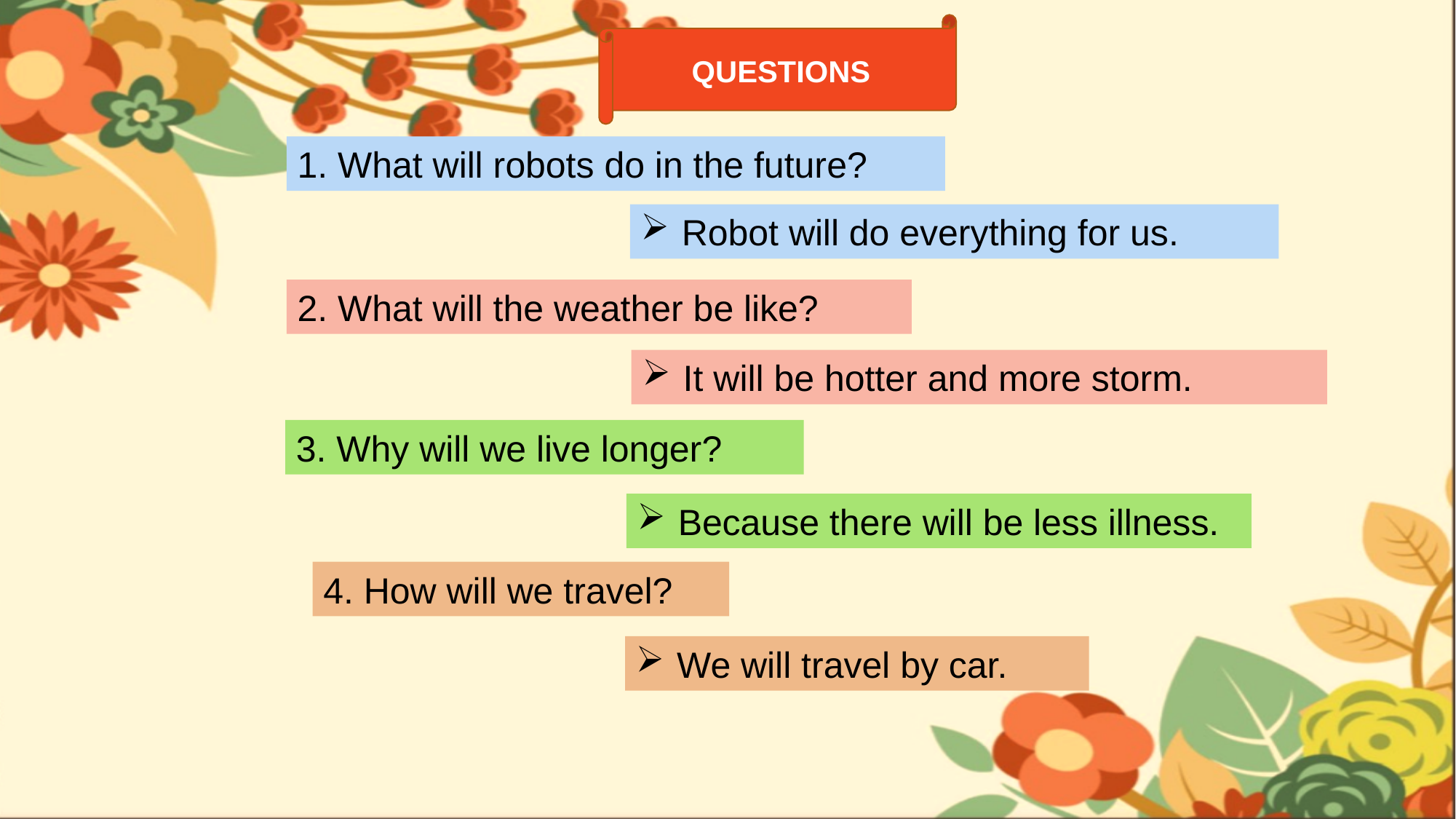

QUESTIONS

1. What will robots do in the future?
Robot will do everything for us.
2. What will the weather be like?
It will be hotter and more storm.
3. Why will we live longer?
Because there will be less illness.
4. How will we travel?
We will travel by car.